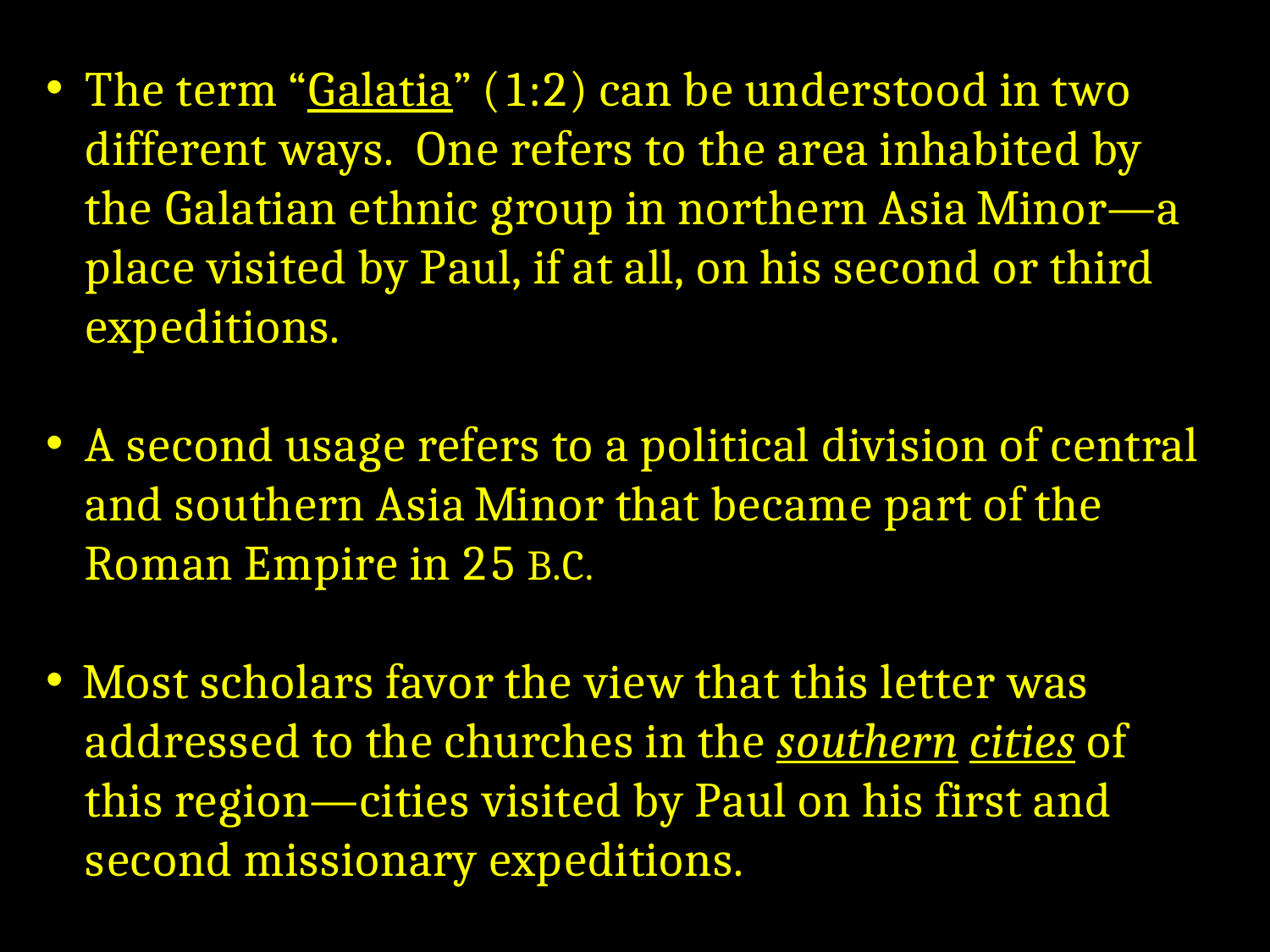

The term “Galatia” (1:2) can be understood in two different ways.  One refers to the area inhabited by the Galatian ethnic group in northern Asia Minor—a place visited by Paul, if at all, on his second or third expeditions.

A second usage refers to a political division of central and southern Asia Minor that became part of the Roman Empire in 25 B.C.

Most scholars favor the view that this letter was addressed to the churches in the southern cities of this region—cities visited by Paul on his first and second missionary expeditions.